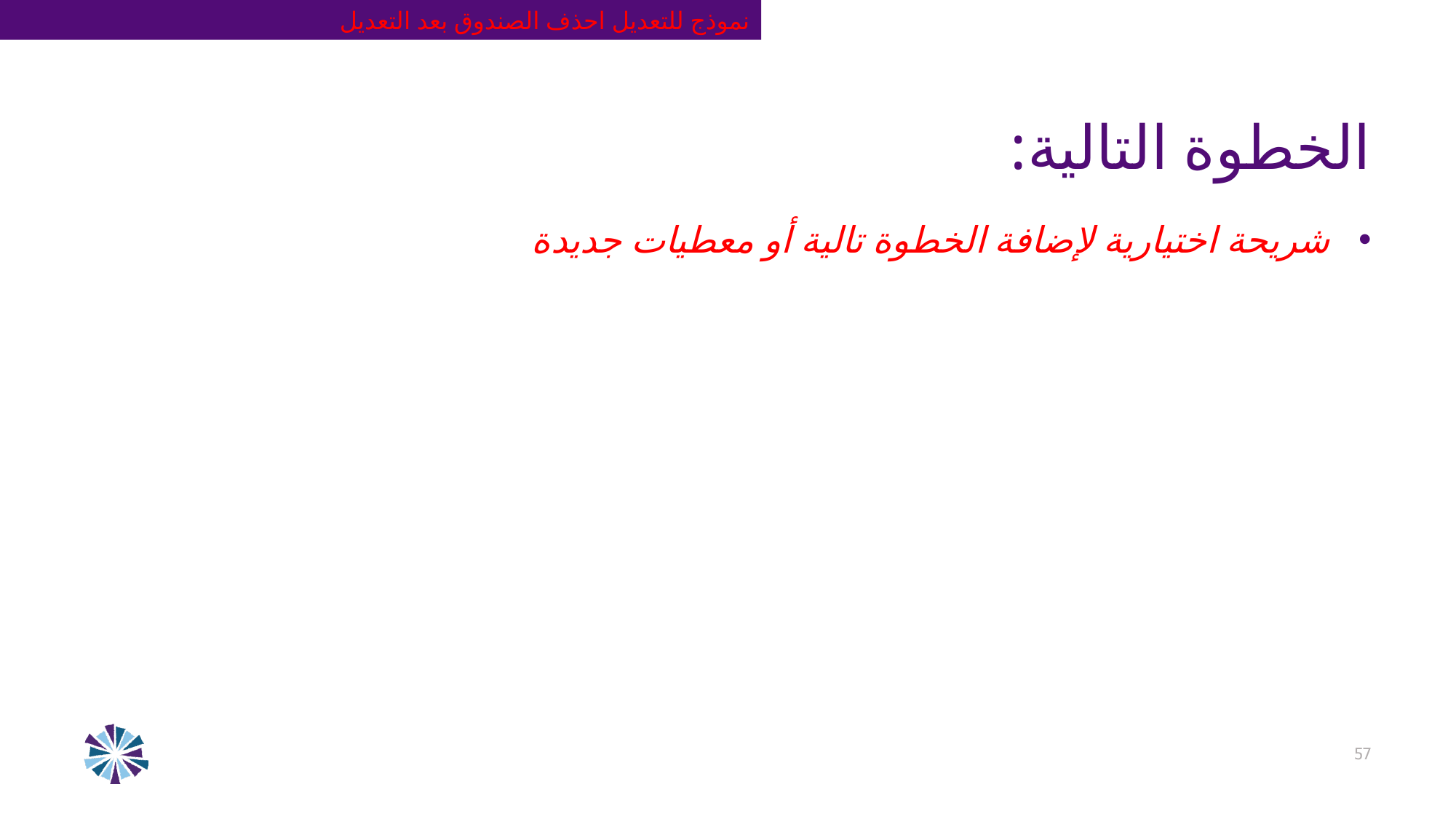

نموذج للتعديل احذف الصندوق بعد التعديل
# الخطوة التالية:
شريحة اختيارية لإضافة الخطوة تالية أو معطيات جديدة
57